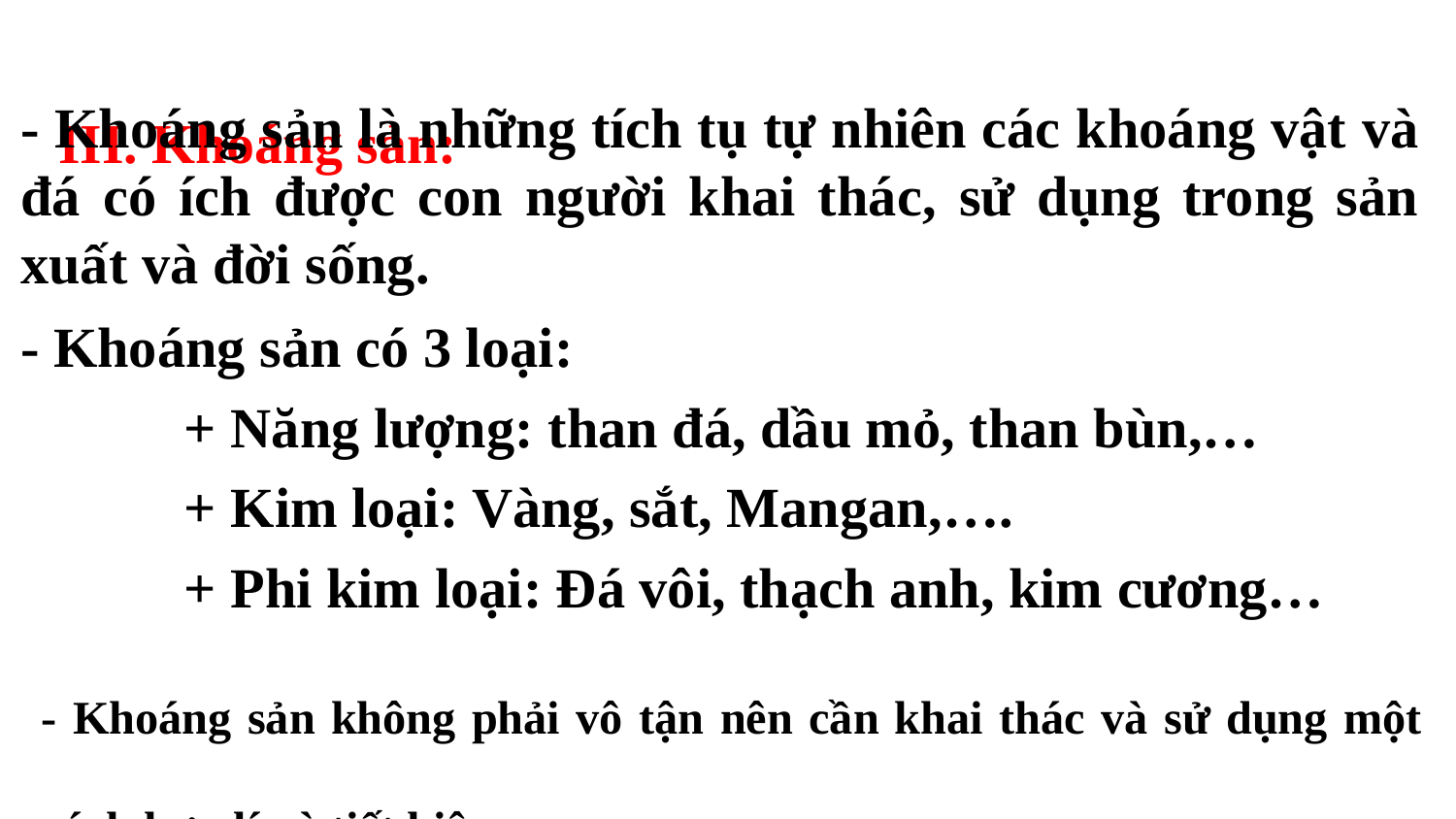

III. Khoáng sản:
- Khoáng sản là những tích tụ tự nhiên các khoáng vật và đá có ích được con người khai thác, sử dụng trong sản xuất và đời sống.
- Khoáng sản có 3 loại:
+ Năng lượng: than đá, dầu mỏ, than bùn,…
+ Kim loại: Vàng, sắt, Mangan,….
+ Phi kim loại: Đá vôi, thạch anh, kim cương…
- Khoáng sản không phải vô tận nên cần khai thác và sử dụng một cách hợp lí và tiết kiệm.